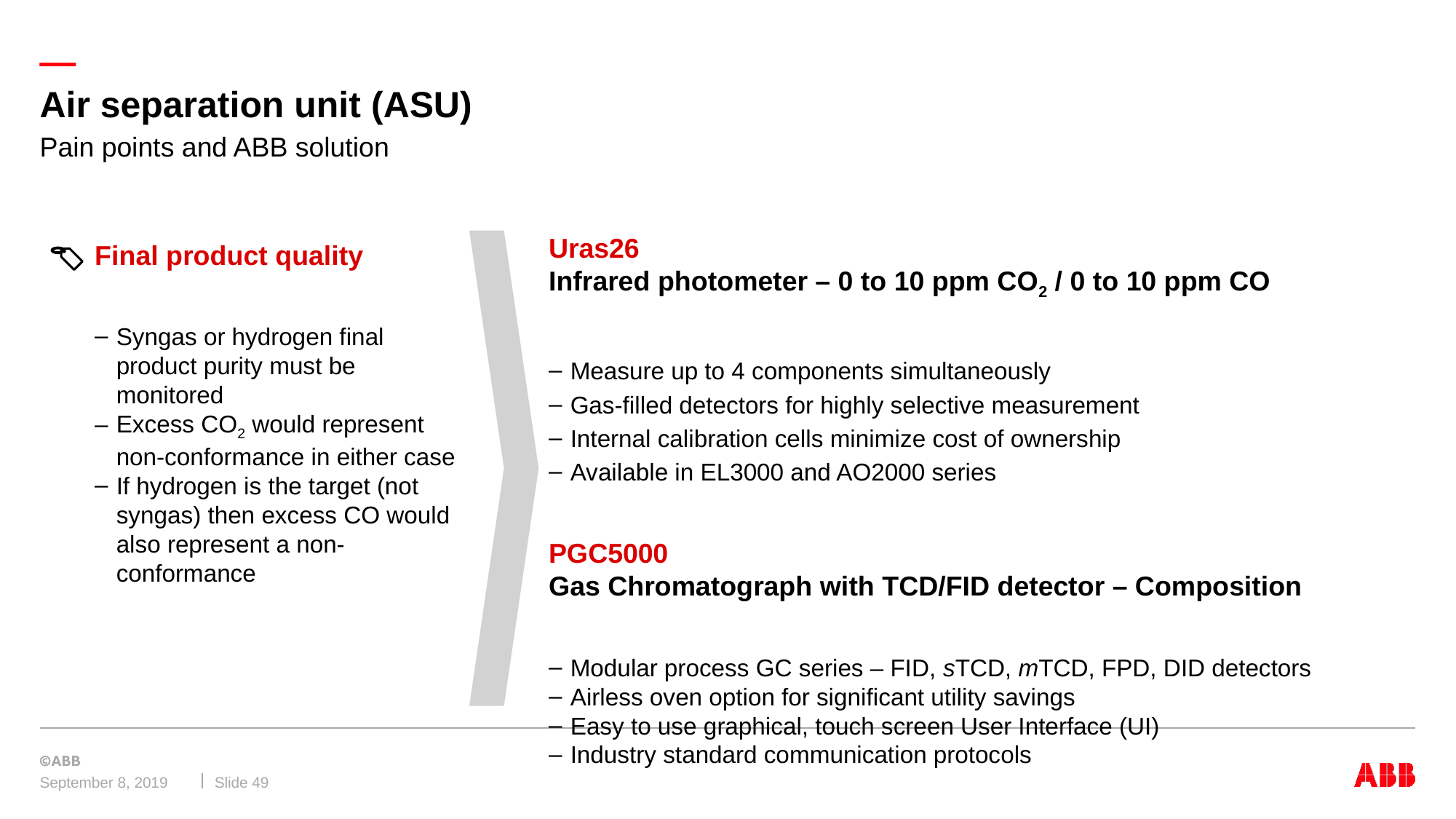

# Air separation unit (ASU)
Pain points and ABB solution
Uras26
Infrared photometer – 0 to 10 ppm CO2 / 0 to 10 ppm CO

Measure up to 4 components simultaneously
Gas-filled detectors for highly selective measurement
Internal calibration cells minimize cost of ownership
Available in EL3000 and AO2000 series

PGC5000
Gas Chromatograph with TCD/FID detector – Composition

Modular process GC series – FID, sTCD, mTCD, FPD, DID detectors
Airless oven option for significant utility savings
Easy to use graphical, touch screen User Interface (UI)
Industry standard communication protocols
Final product quality

Syngas or hydrogen final product purity must be monitored
Excess CO2 would represent non-conformance in either case
If hydrogen is the target (not syngas) then excess CO would also represent a non-conformance

Slide 49
September 8, 2019